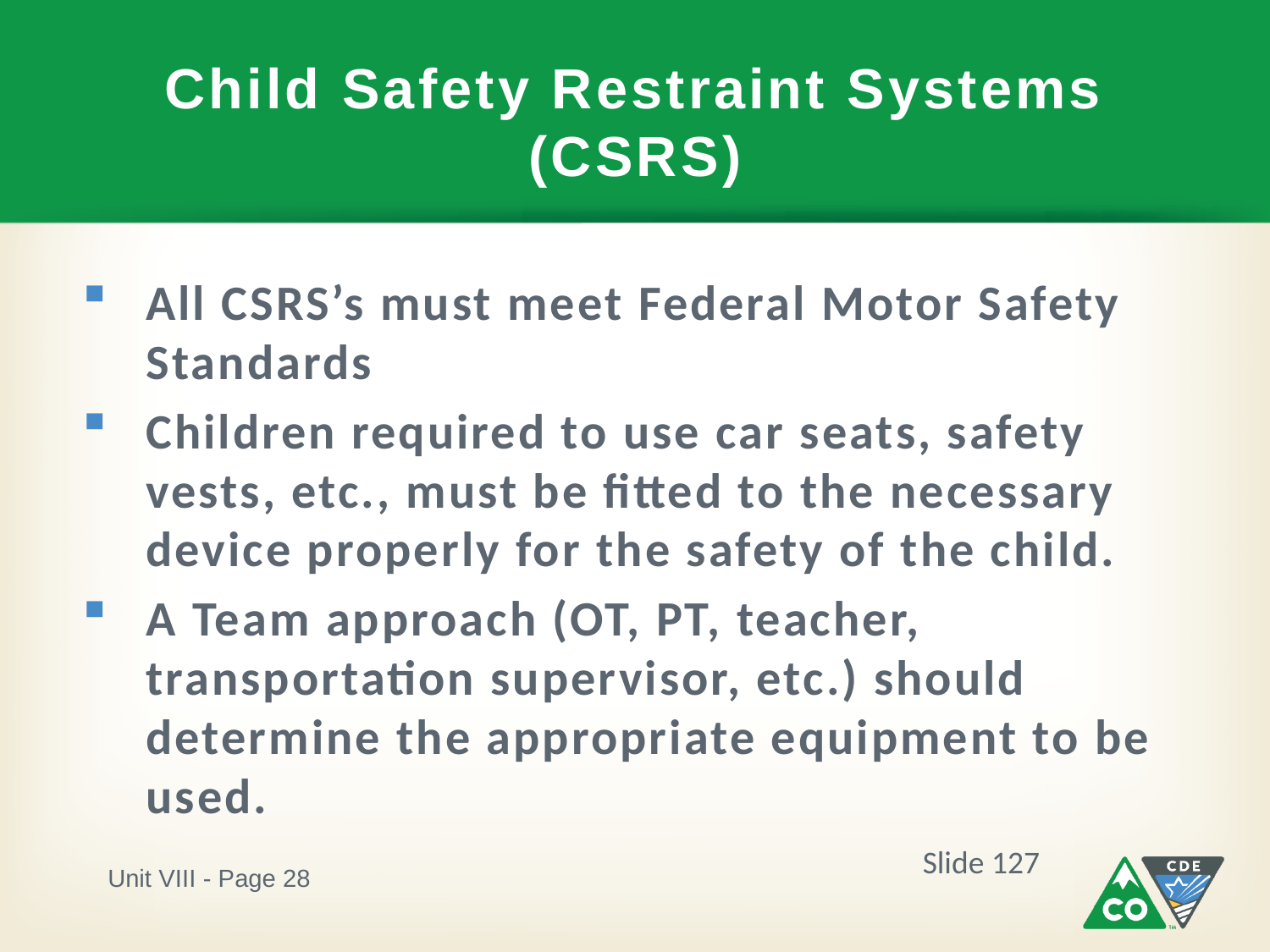

# Child Safety Restraint Systems (CSRS)
All CSRS’s must meet Federal Motor Safety Standards
Children required to use car seats, safety vests, etc., must be fitted to the necessary device properly for the safety of the child.
A Team approach (OT, PT, teacher, transportation supervisor, etc.) should determine the appropriate equipment to be used.

Slide 127
Unit VIII - Page 28